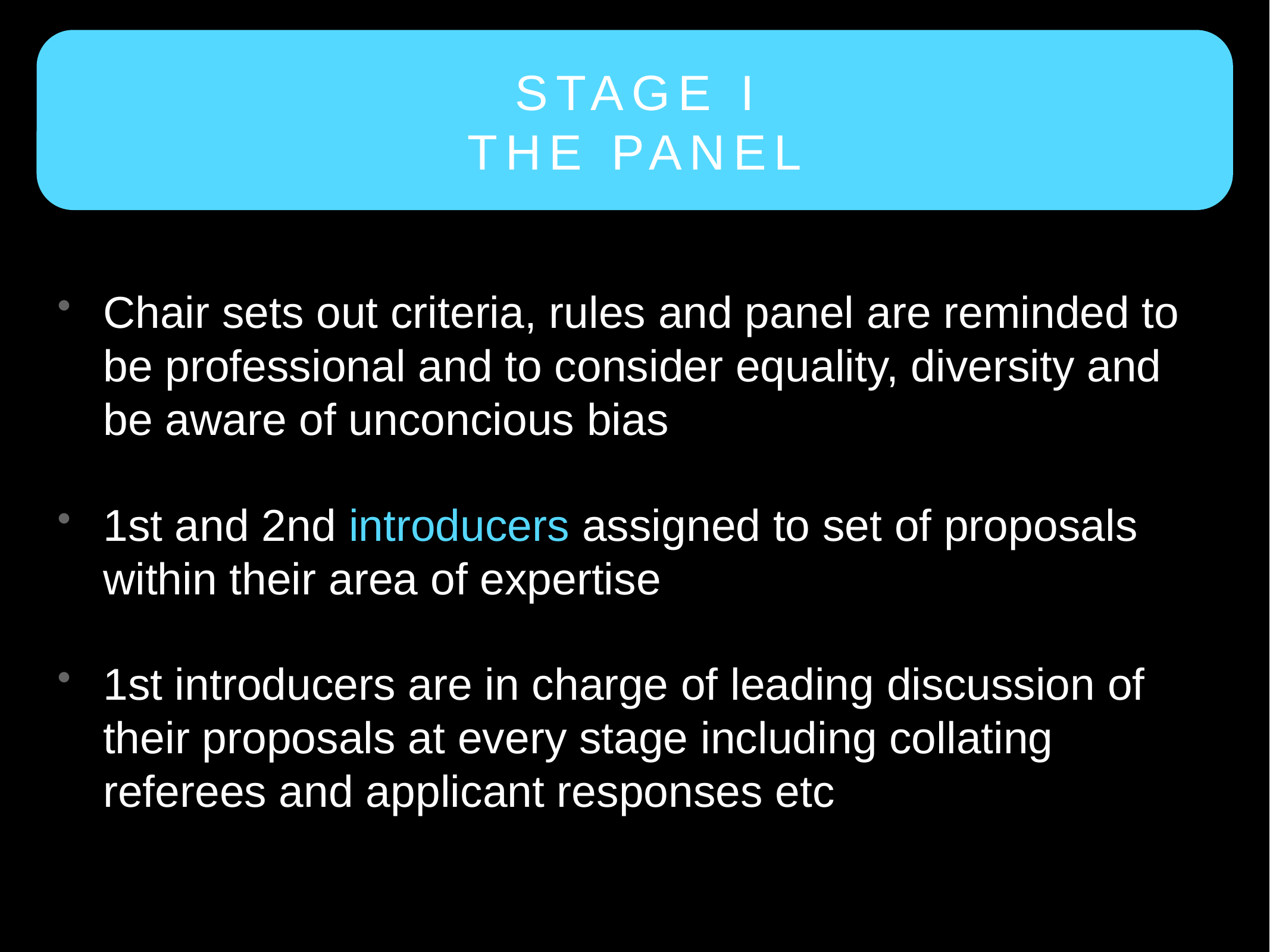

STAGE I
The panel
Chair sets out criteria, rules and panel are reminded to be professional and to consider equality, diversity and be aware of unconcious bias
1st and 2nd introducers assigned to set of proposals within their area of expertise
1st introducers are in charge of leading discussion of their proposals at every stage including collating referees and applicant responses etc